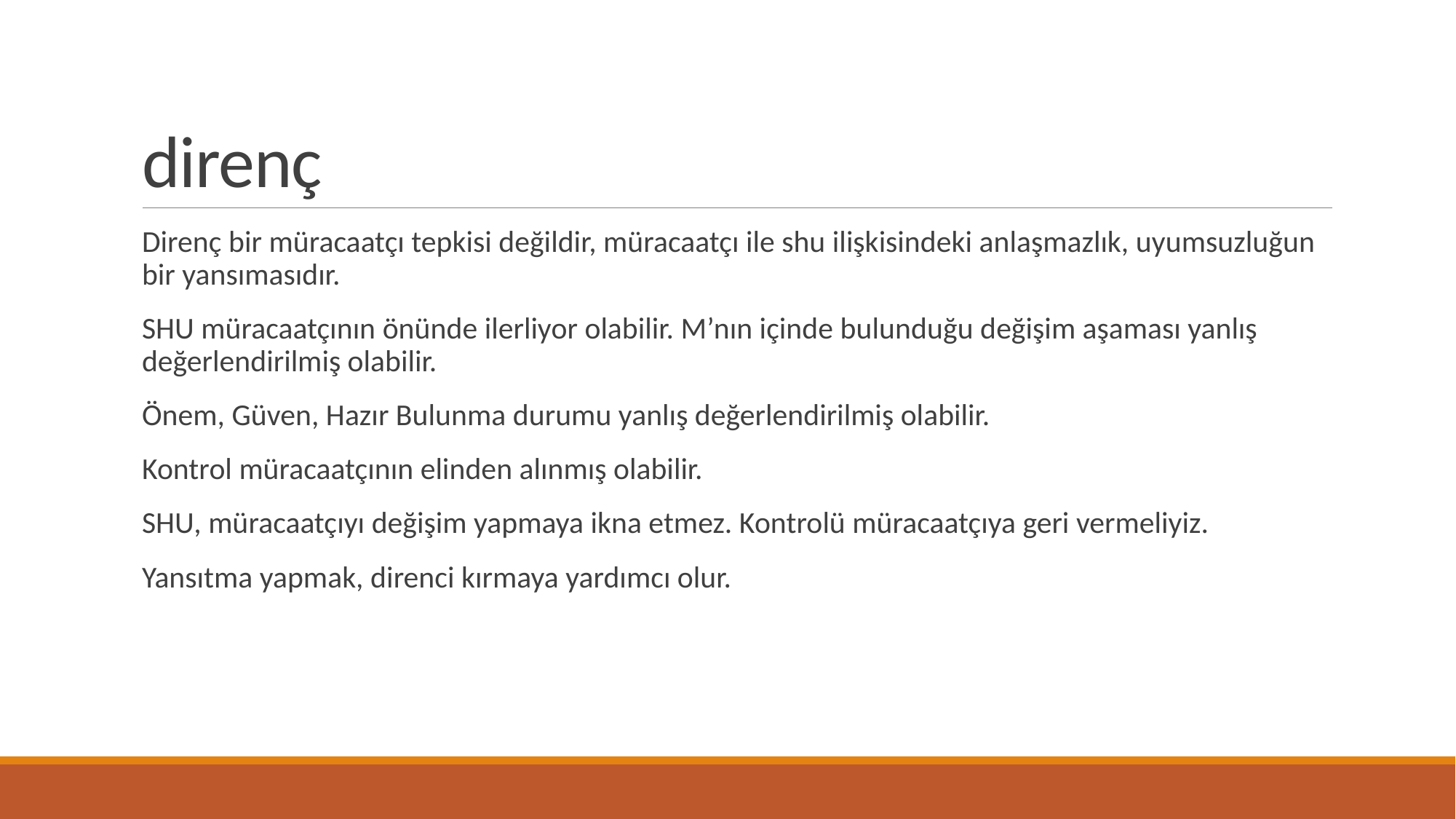

# direnç
Direnç bir müracaatçı tepkisi değildir, müracaatçı ile shu ilişkisindeki anlaşmazlık, uyumsuzluğun bir yansımasıdır.
SHU müracaatçının önünde ilerliyor olabilir. M’nın içinde bulunduğu değişim aşaması yanlış değerlendirilmiş olabilir.
Önem, Güven, Hazır Bulunma durumu yanlış değerlendirilmiş olabilir.
Kontrol müracaatçının elinden alınmış olabilir.
SHU, müracaatçıyı değişim yapmaya ikna etmez. Kontrolü müracaatçıya geri vermeliyiz.
Yansıtma yapmak, direnci kırmaya yardımcı olur.